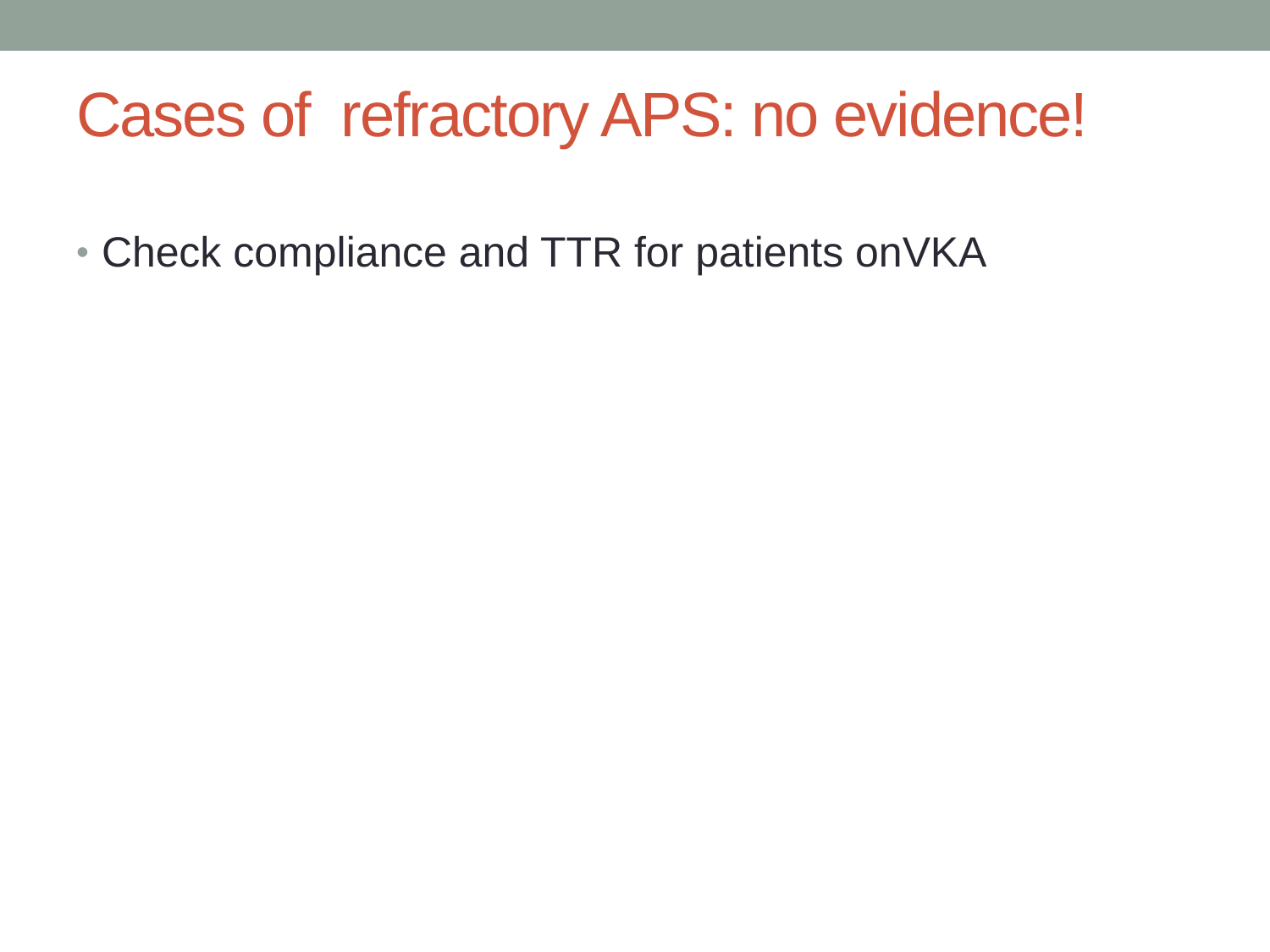

# Cases of  refractory APS: no evidence!
Check compliance and TTR for patients onVKA